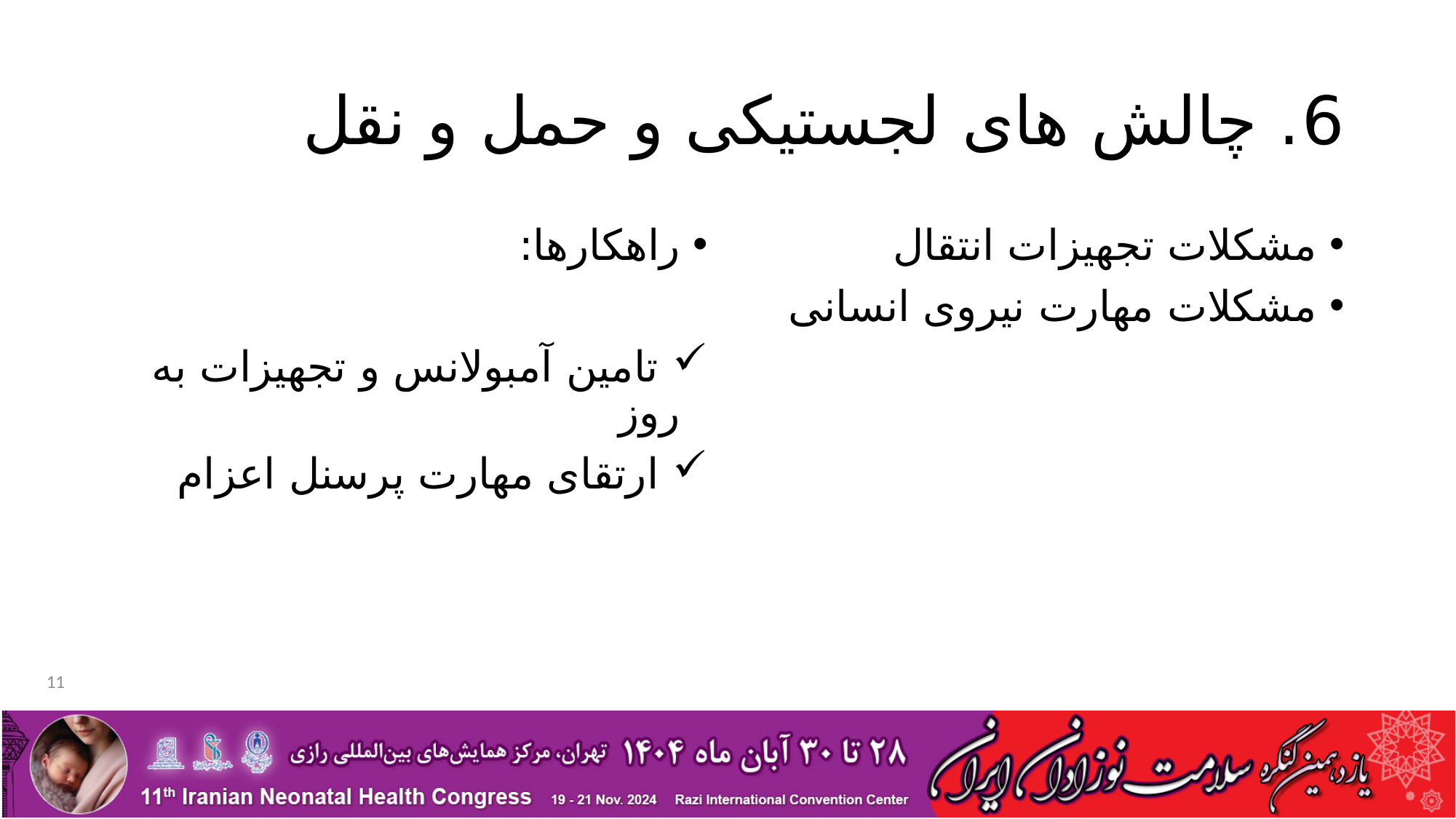

# 6. چالش های لجستیکی و حمل و نقل
راهکارها:

 تامین آمبولانس و تجهیزات به روز
 ارتقای مهارت پرسنل اعزام
مشکلات تجهیزات انتقال
مشکلات مهارت نیروی انسانی

11